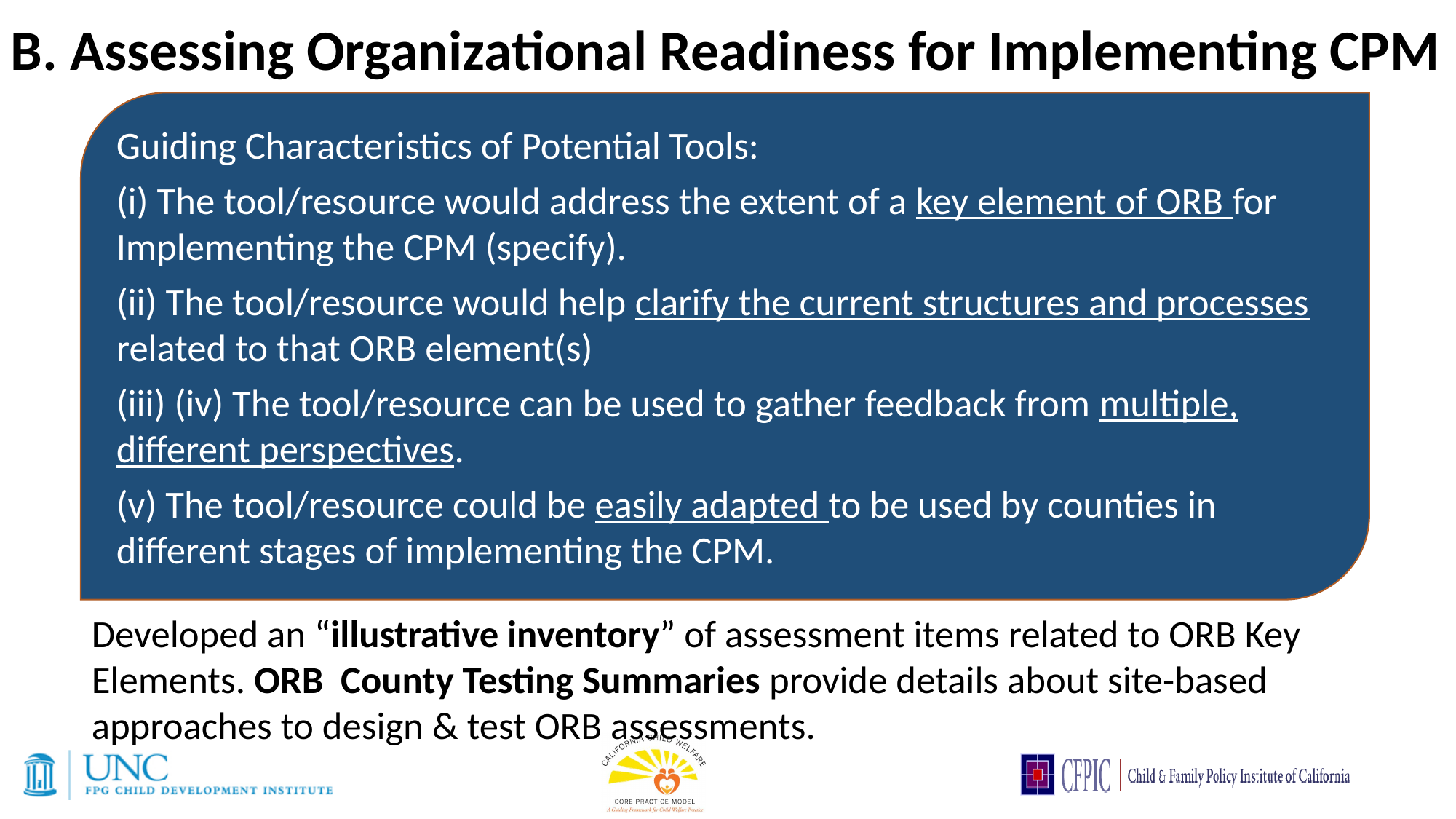

B. Assessing Organizational Readiness for Implementing CPM
Guiding Characteristics of Potential Tools:
(i) The tool/resource would address the extent of a key element of ORB for Implementing the CPM (specify).
(ii) The tool/resource would help clarify the current structures and processes related to that ORB element(s)
(iii) (iv) The tool/resource can be used to gather feedback from multiple, different perspectives.
(v) The tool/resource could be easily adapted to be used by counties in different stages of implementing the CPM.
Developed an “illustrative inventory” of assessment items related to ORB Key Elements. ORB  County Testing Summaries provide details about site-based approaches to design & test ORB assessments.